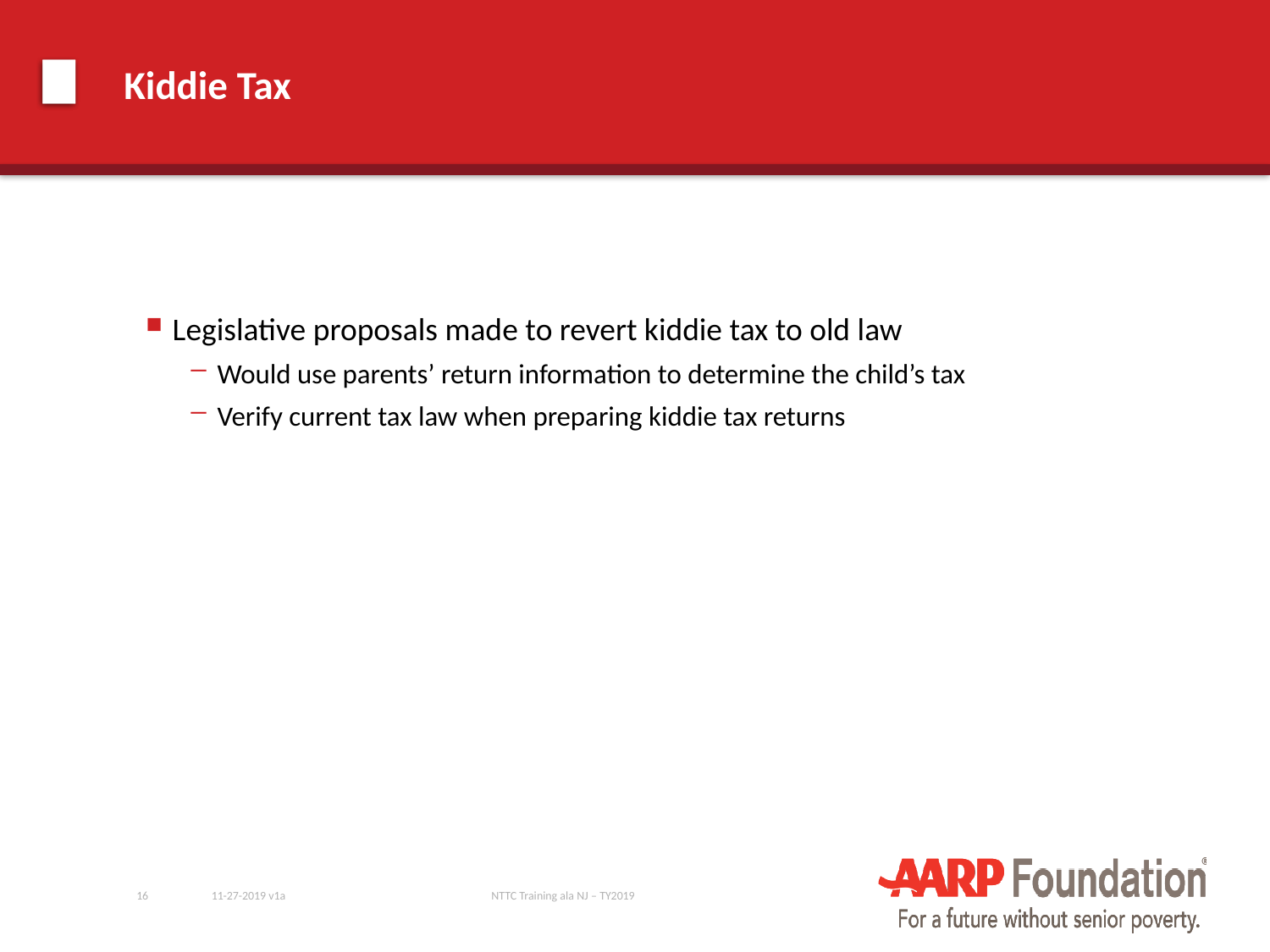

# Kiddie Tax
Legislative proposals made to revert kiddie tax to old law
Would use parents’ return information to determine the child’s tax
Verify current tax law when preparing kiddie tax returns
16
11-27-2019 v1a
NTTC Training ala NJ – TY2019